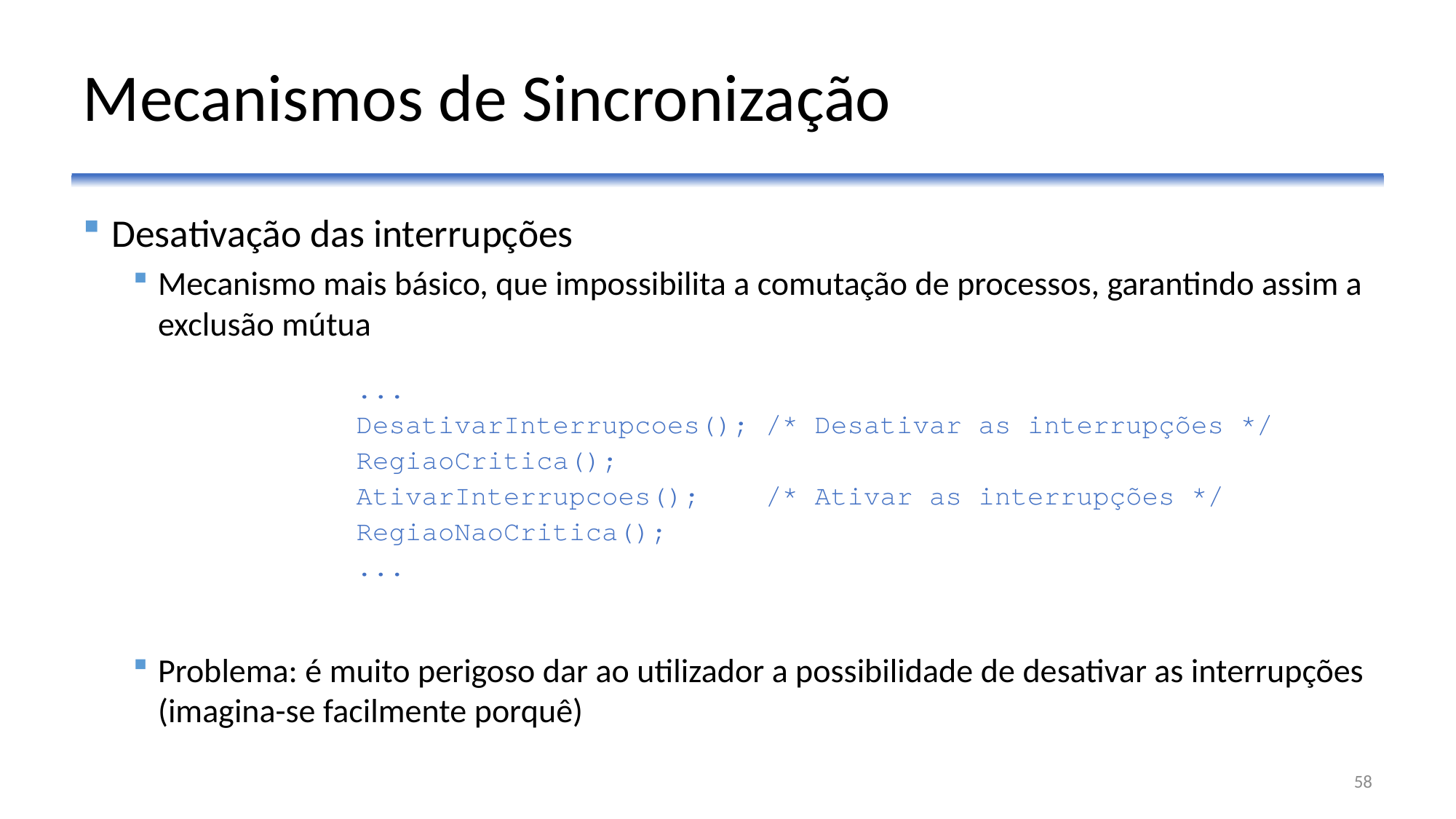

# Mecanismos de Sincronização
Desativação das interrupções
Mecanismo mais básico, que impossibilita a comutação de processos, garantindo assim a exclusão mútua

Problema: é muito perigoso dar ao utilizador a possibilidade de desativar as interrupções (imagina-se facilmente porquê)
...
DesativarInterrupcoes(); /* Desativar as interrupções */
RegiaoCritica();
AtivarInterrupcoes();    /* Ativar as interrupções */
RegiaoNaoCritica();
...
58